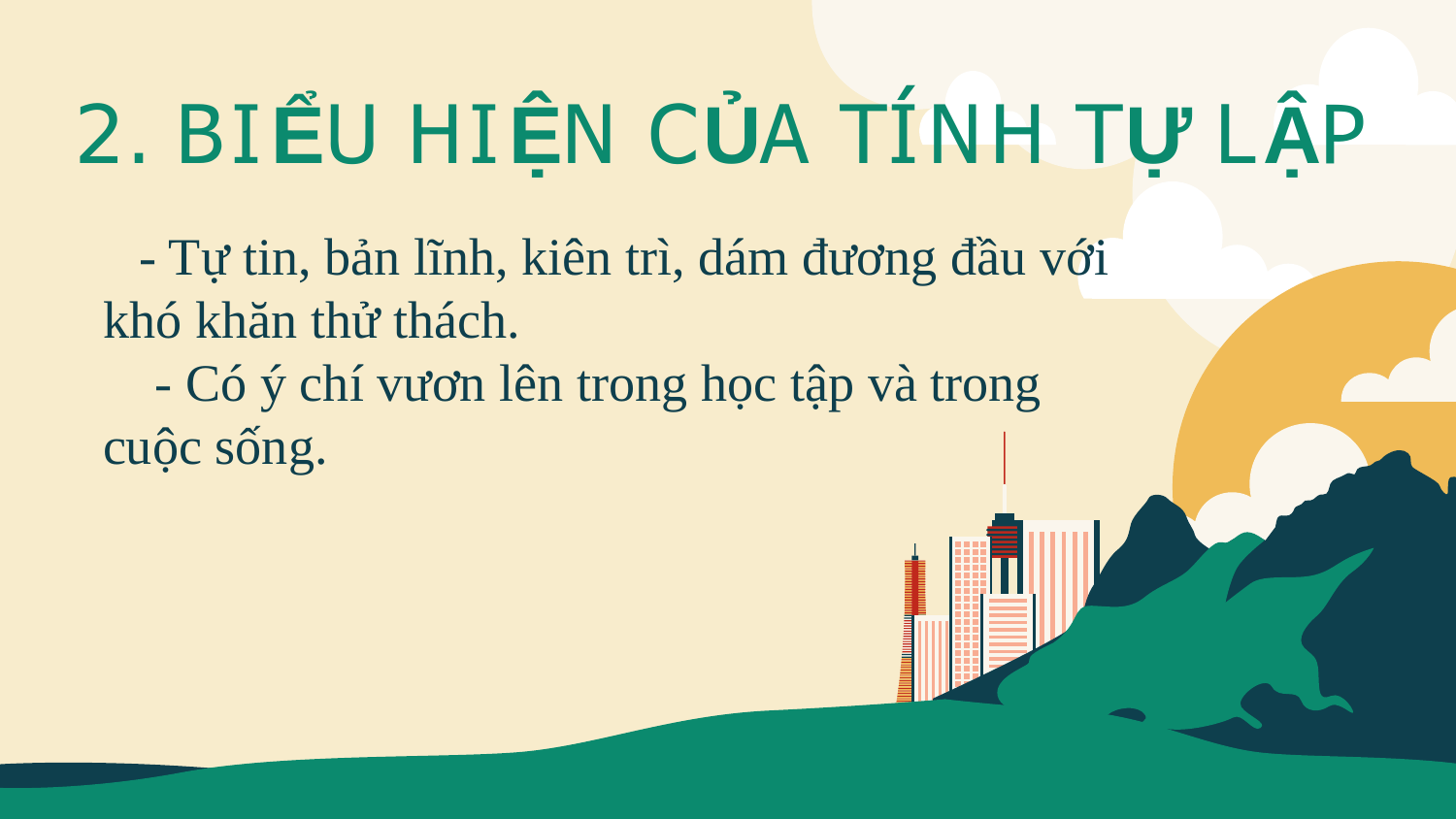

2. BIỂU HIỆN CỦA TÍNH TỰ LẬP
   - Tự tin, bản lĩnh, kiên trì, dám đương đầu với khó khăn thử thách.
    - Có ý chí vươn lên trong học tập và trong cuộc sống.